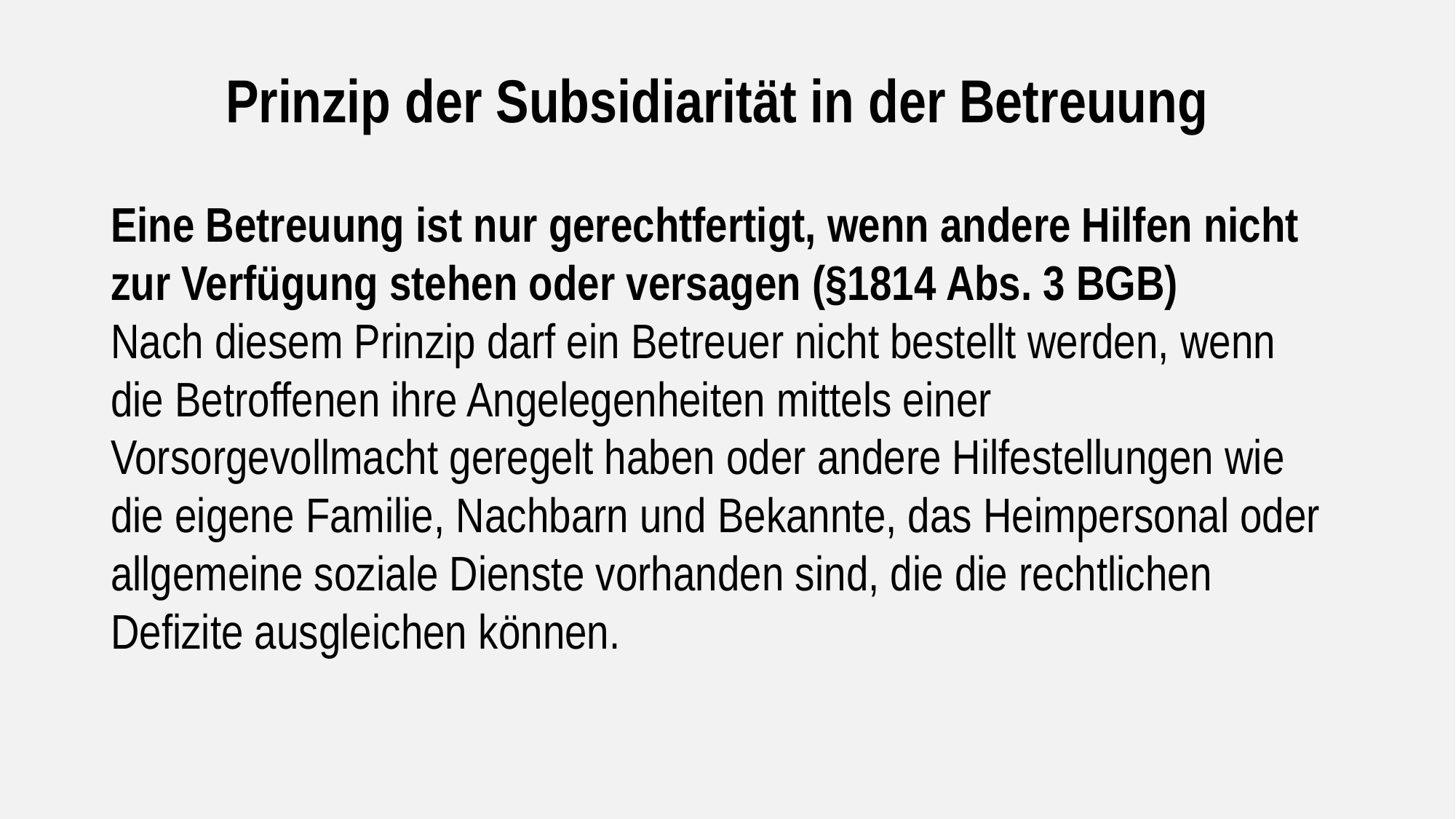

Prinzip der Subsidiarität in der Betreuung

Eine Betreuung ist nur gerechtfertigt, wenn andere Hilfen nicht zur Verfügung stehen oder versagen (§1814 Abs. 3 BGB)
Nach diesem Prinzip darf ein Betreuer nicht bestellt werden, wenn die Betroffenen ihre Angelegenheiten mittels einer Vorsorgevollmacht geregelt haben oder andere Hilfestellungen wie die eigene Familie, Nachbarn und Bekannte, das Heimpersonal oder allgemeine soziale Dienste vorhanden sind, die die rechtlichen Defizite ausgleichen können.